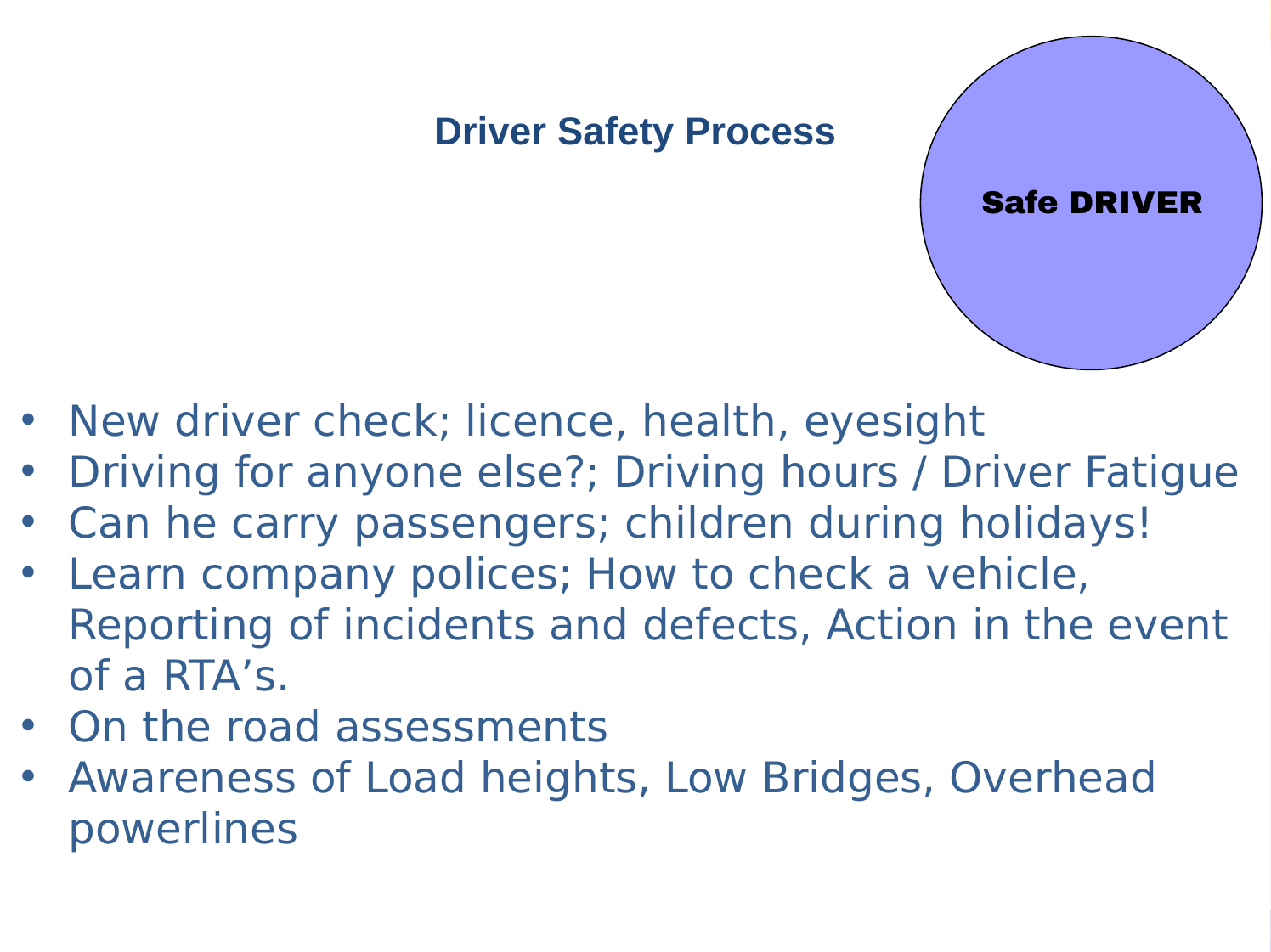

Driver Safety Process
Safe DRIVER
New driver check; licence, health, eyesight
Driving for anyone else?; Driving hours / Driver Fatigue
Can he carry passengers; children during holidays!
Learn company polices; How to check a vehicle, Reporting of incidents and defects, Action in the event of a RTA’s.
On the road assessments
Awareness of Load heights, Low Bridges, Overhead powerlines